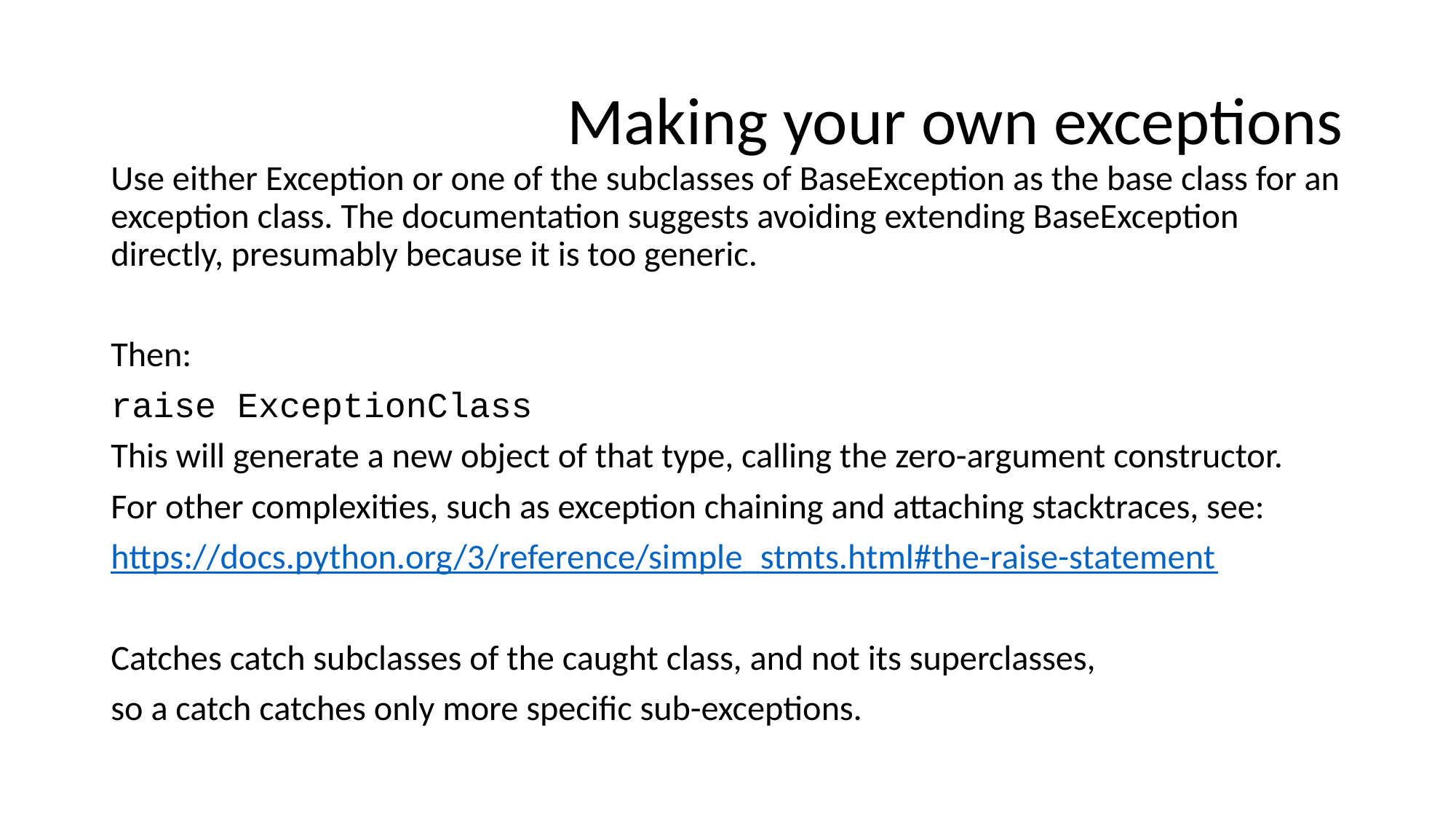

# Making your own exceptions
Use either Exception or one of the subclasses of BaseException as the base class for an exception class. The documentation suggests avoiding extending BaseException directly, presumably because it is too generic.

Then:
raise ExceptionClass
This will generate a new object of that type, calling the zero-argument constructor.
For other complexities, such as exception chaining and attaching stacktraces, see:
https://docs.python.org/3/reference/simple_stmts.html#the-raise-statement

Catches catch subclasses of the caught class, and not its superclasses,
so a catch catches only more specific sub-exceptions.